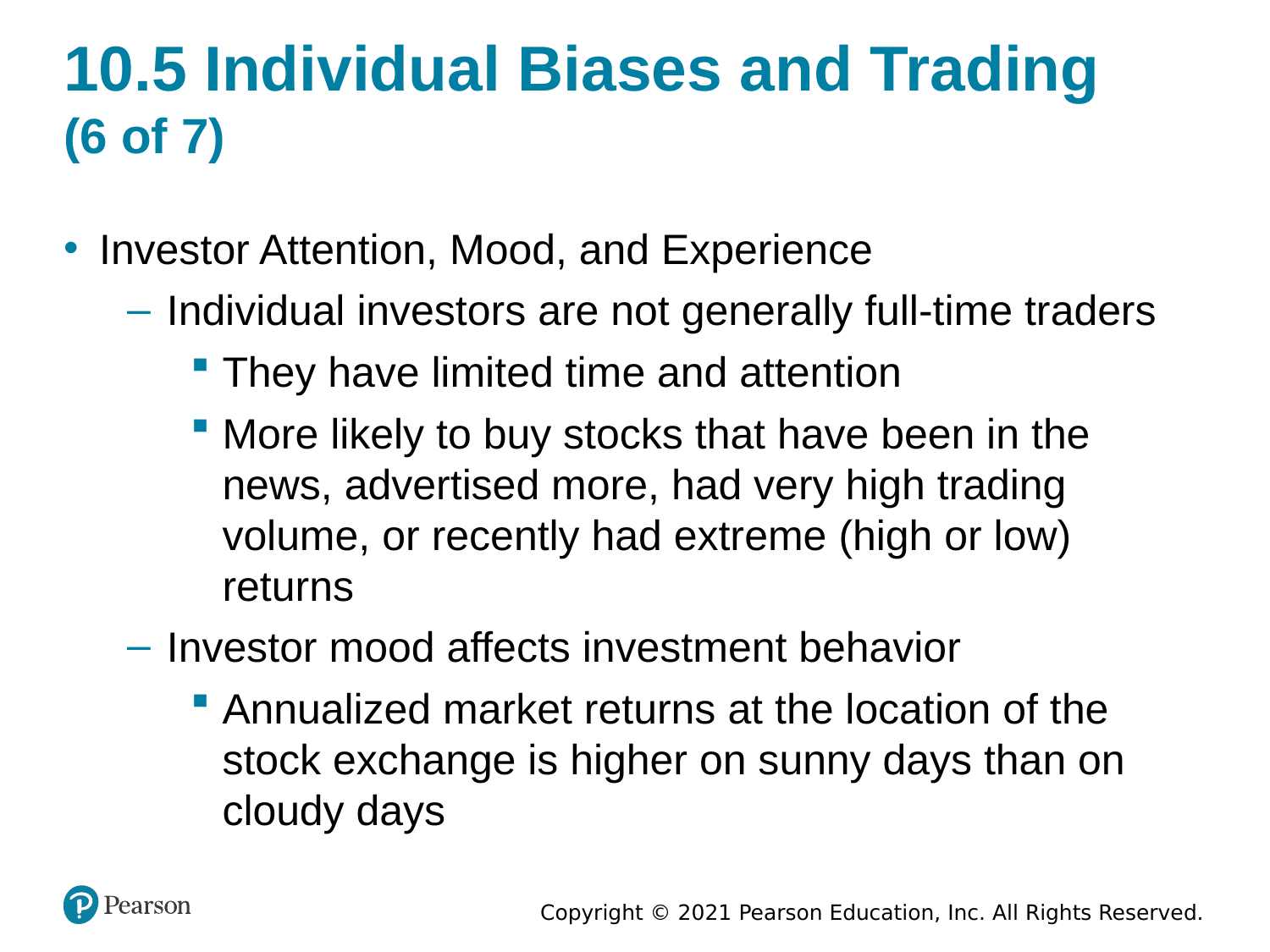

# 10.5 Individual Biases and Trading    (6 of 7)
Investor Attention, Mood, and Experience
Individual investors are not generally full-time traders
They have limited time and attention
More likely to buy stocks that have been in the news, advertised more, had very high trading volume, or recently had extreme (high or low) returns
Investor mood affects investment behavior
Annualized market returns at the location of the stock exchange is higher on sunny days than on cloudy days